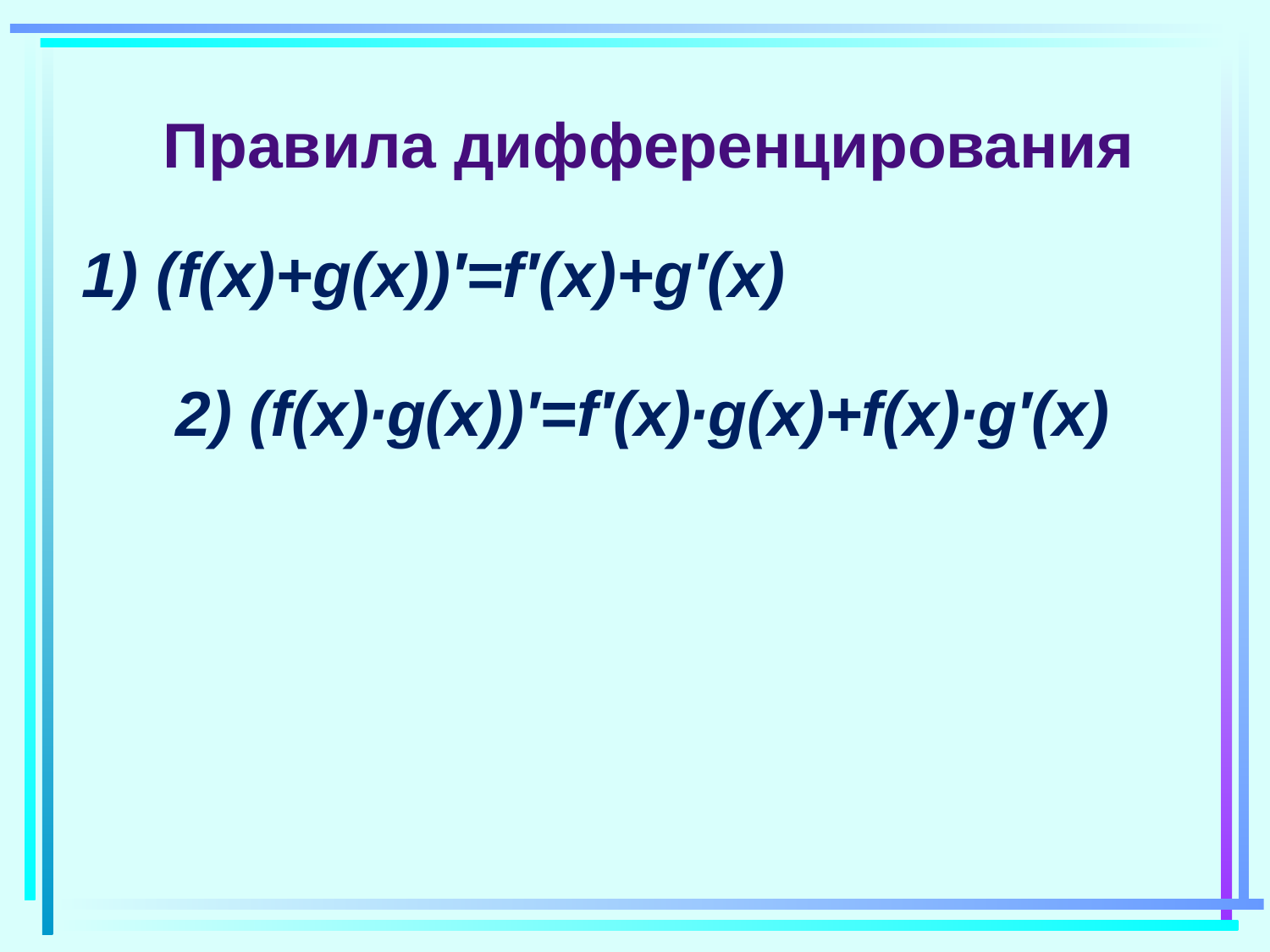

# Правила дифференцирования
1) (f(x)+g(x))′=f′(x)+g′(x)
2) (f(x)∙g(x))′=f′(x)∙g(x)+f(x)∙g′(x)